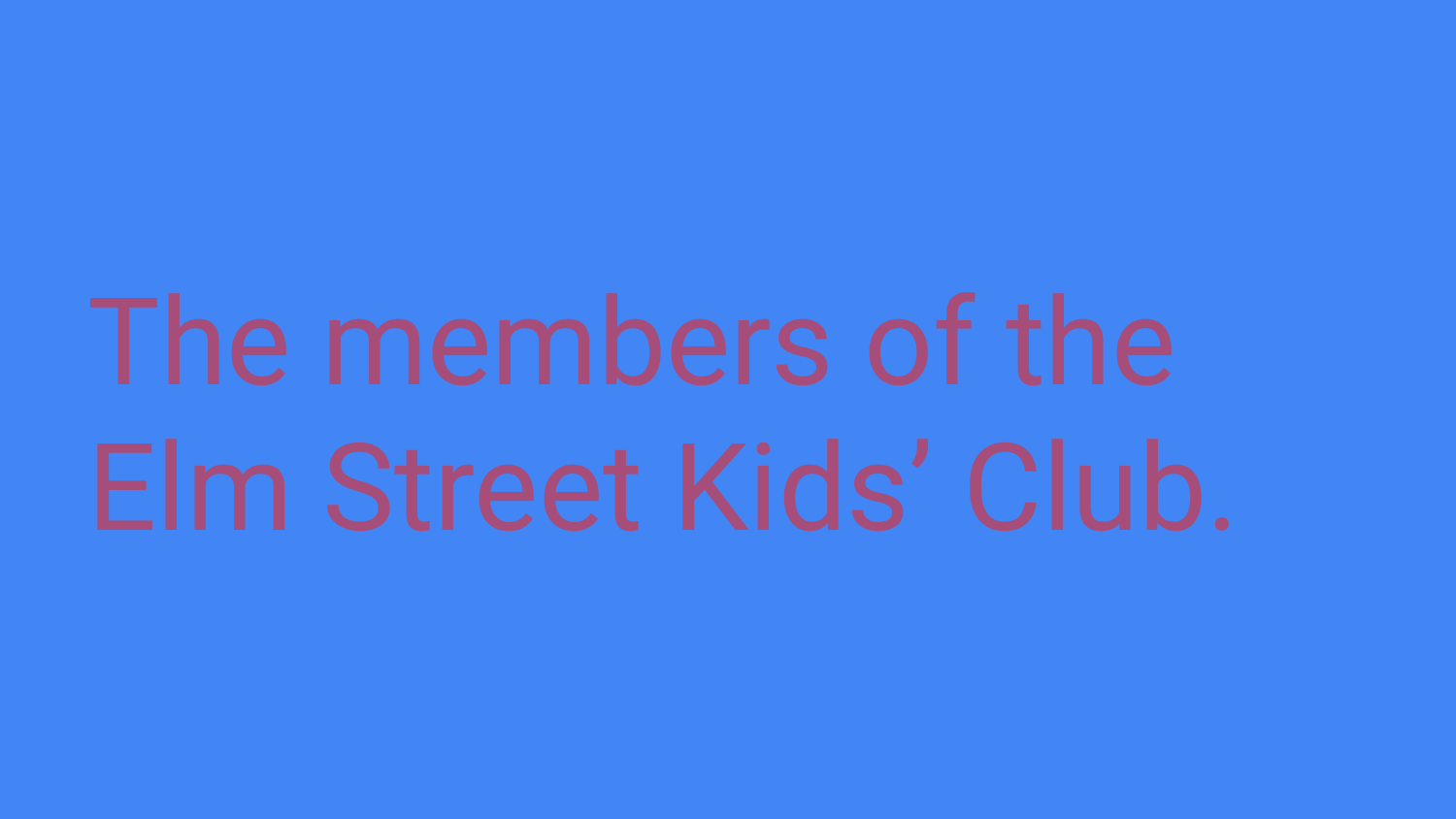

# The members of the Elm Street Kids’ Club.